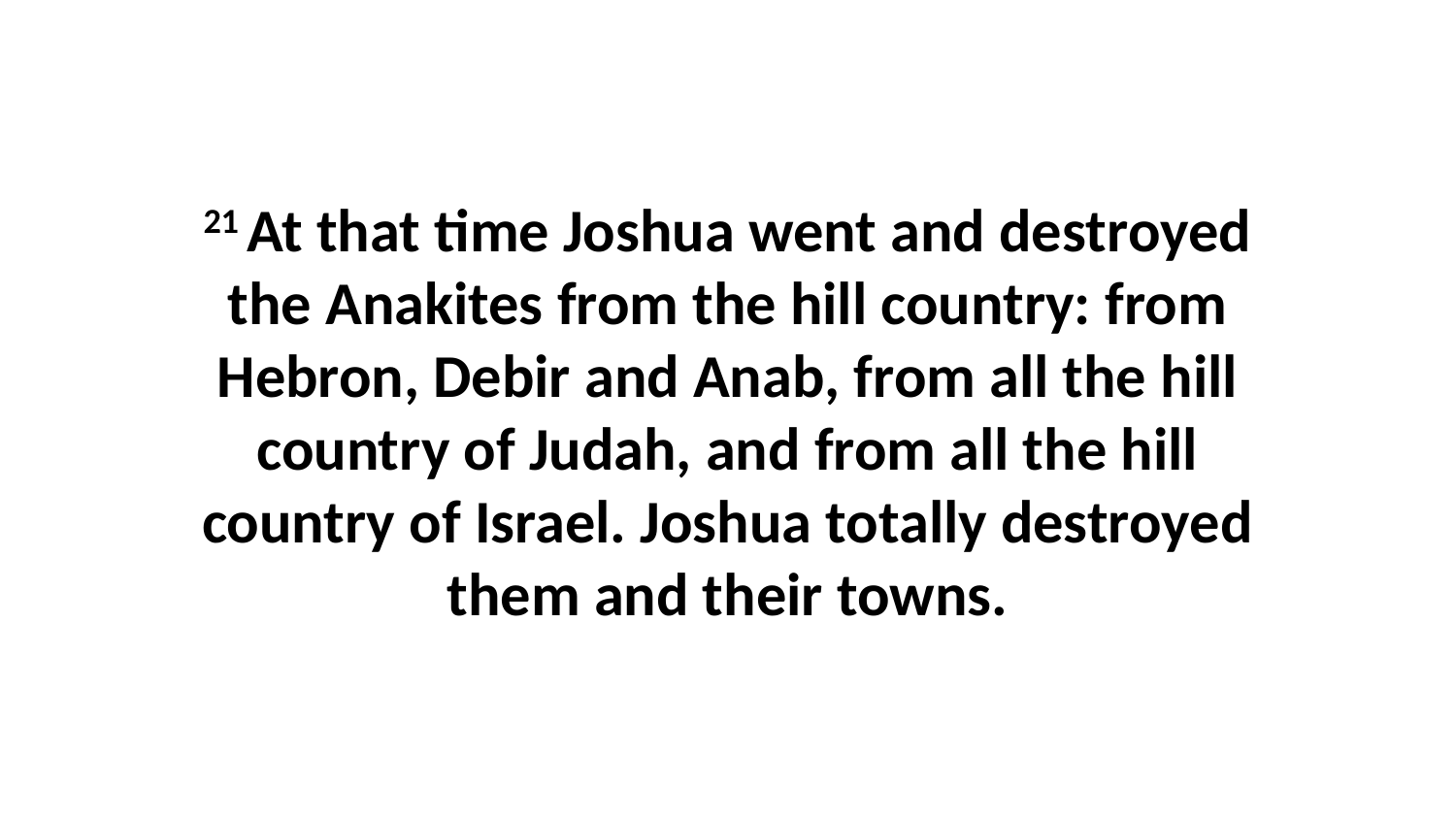

21 At that time Joshua went and destroyed the Anakites from the hill country: from Hebron, Debir and Anab, from all the hill country of Judah, and from all the hill country of Israel. Joshua totally destroyed them and their towns.